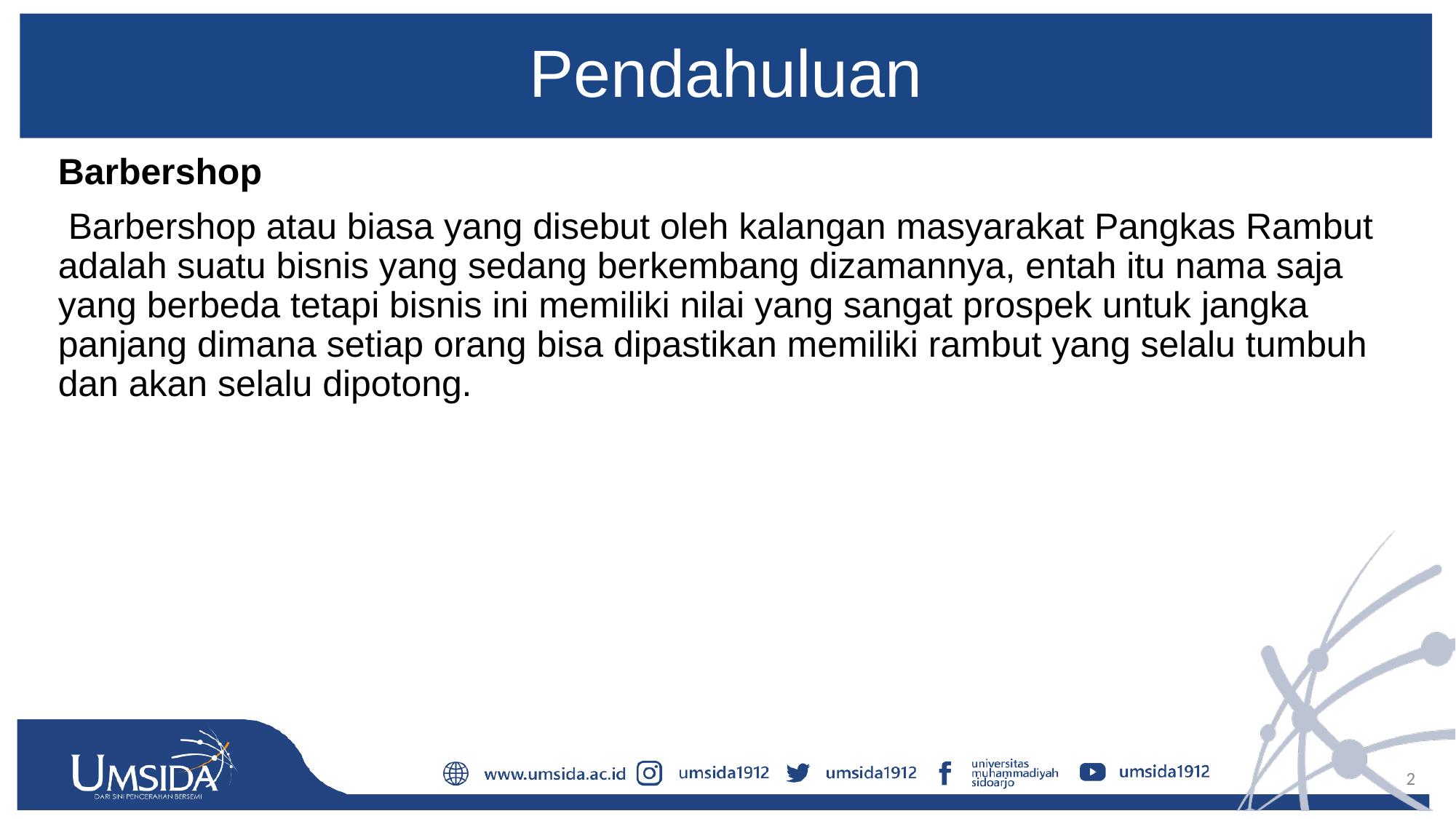

# Pendahuluan
Barbershop
 Barbershop atau biasa yang disebut oleh kalangan masyarakat Pangkas Rambut adalah suatu bisnis yang sedang berkembang dizamannya, entah itu nama saja yang berbeda tetapi bisnis ini memiliki nilai yang sangat prospek untuk jangka panjang dimana setiap orang bisa dipastikan memiliki rambut yang selalu tumbuh dan akan selalu dipotong.